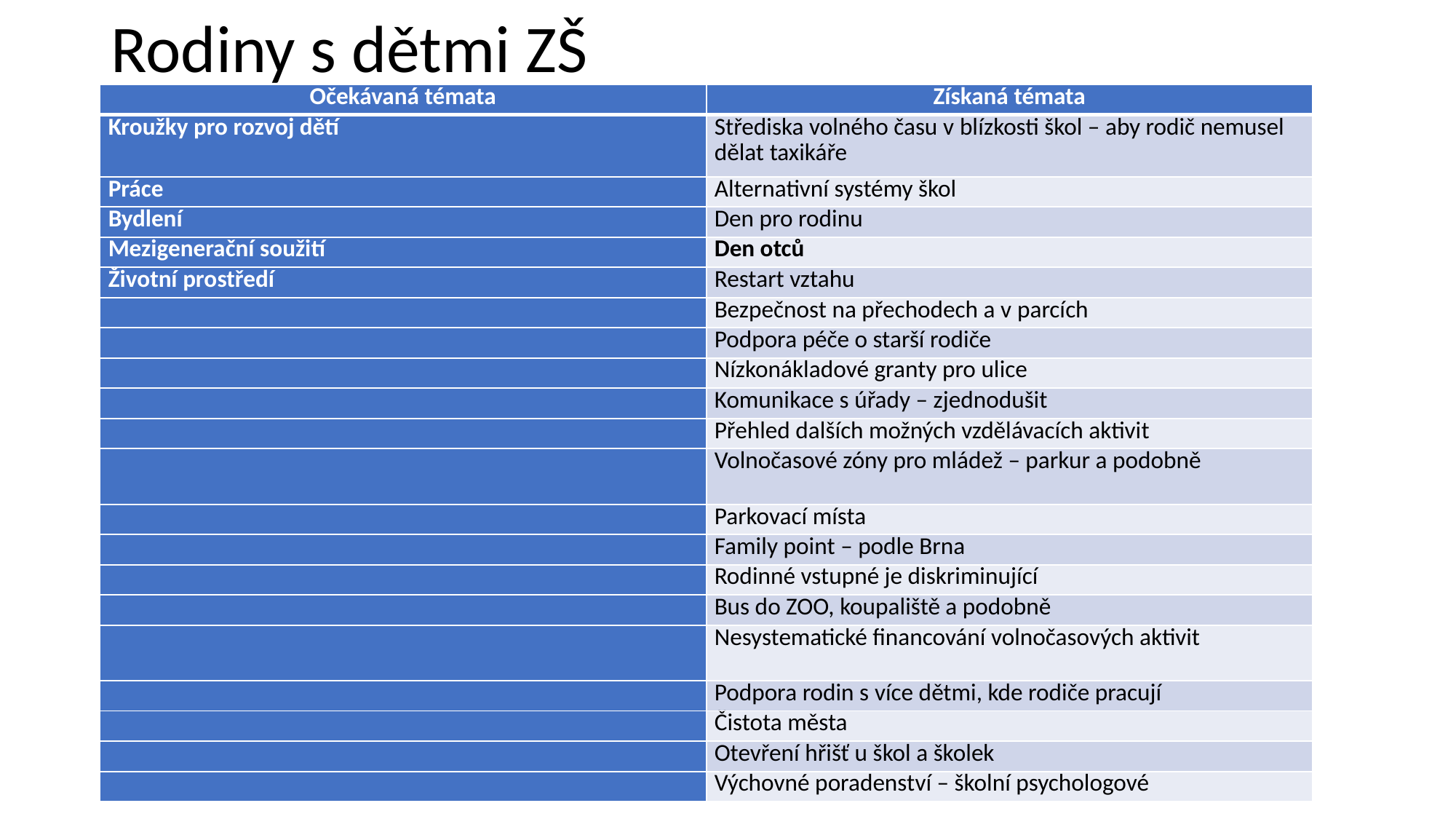

# Rodiny s dětmi ZŠ
| Očekávaná témata | Získaná témata |
| --- | --- |
| Kroužky pro rozvoj dětí | Střediska volného času v blízkosti škol – aby rodič nemusel dělat taxikáře |
| Práce | Alternativní systémy škol |
| Bydlení | Den pro rodinu |
| Mezigenerační soužití | Den otců |
| Životní prostředí | Restart vztahu |
|  | Bezpečnost na přechodech a v parcích |
|  | Podpora péče o starší rodiče |
|  | Nízkonákladové granty pro ulice |
|  | Komunikace s úřady – zjednodušit |
|  | Přehled dalších možných vzdělávacích aktivit |
|  | Volnočasové zóny pro mládež – parkur a podobně |
|  | Parkovací místa |
|  | Family point – podle Brna |
|  | Rodinné vstupné je diskriminující |
|  | Bus do ZOO, koupaliště a podobně |
|  | Nesystematické financování volnočasových aktivit |
|  | Podpora rodin s více dětmi, kde rodiče pracují |
|  | Čistota města |
|  | Otevření hřišť u škol a školek |
|  | Výchovné poradenství – školní psychologové |